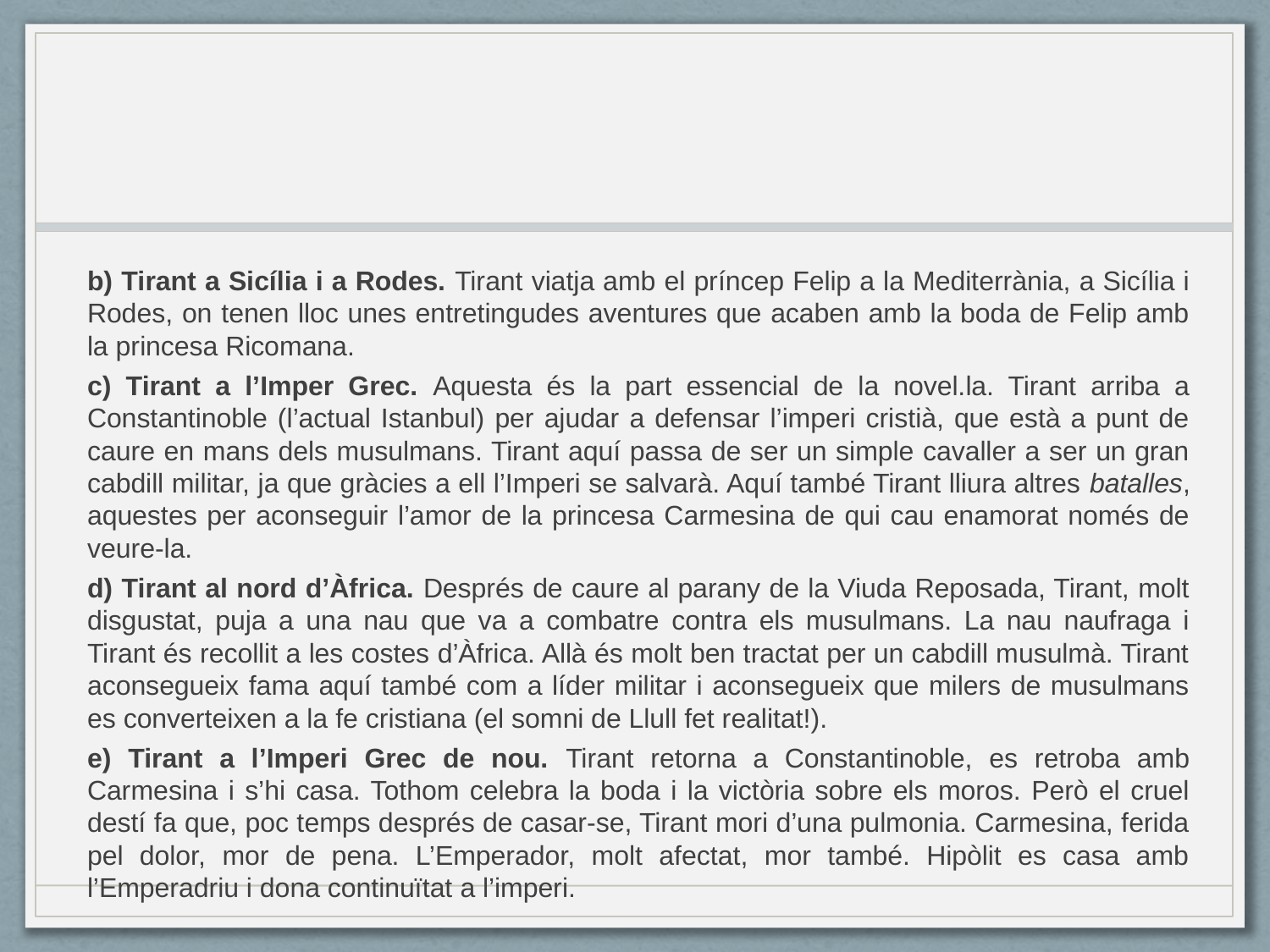

#
b) Tirant a Sicília i a Rodes. Tirant viatja amb el príncep Felip a la Mediterrània, a Sicília i Rodes, on tenen lloc unes entretingudes aventures que acaben amb la boda de Felip amb la princesa Ricomana.
c) Tirant a l’Imper Grec. Aquesta és la part essencial de la novel.la. Tirant arriba a Constantinoble (l’actual Istanbul) per ajudar a defensar l’imperi cristià, que està a punt de caure en mans dels musulmans. Tirant aquí passa de ser un simple cavaller a ser un gran cabdill militar, ja que gràcies a ell l’Imperi se salvarà. Aquí també Tirant lliura altres batalles, aquestes per aconseguir l’amor de la princesa Carmesina de qui cau enamorat només de veure-la.
d) Tirant al nord d’Àfrica. Després de caure al parany de la Viuda Reposada, Tirant, molt disgustat, puja a una nau que va a combatre contra els musulmans. La nau naufraga i Tirant és recollit a les costes d’Àfrica. Allà és molt ben tractat per un cabdill musulmà. Tirant aconsegueix fama aquí també com a líder militar i aconsegueix que milers de musulmans es converteixen a la fe cristiana (el somni de Llull fet realitat!).
e) Tirant a l’Imperi Grec de nou. Tirant retorna a Constantinoble, es retroba amb Carmesina i s’hi casa. Tothom celebra la boda i la victòria sobre els moros. Però el cruel destí fa que, poc temps després de casar-se, Tirant mori d’una pulmonia. Carmesina, ferida pel dolor, mor de pena. L’Emperador, molt afectat, mor també. Hipòlit es casa amb l’Emperadriu i dona continuïtat a l’imperi.